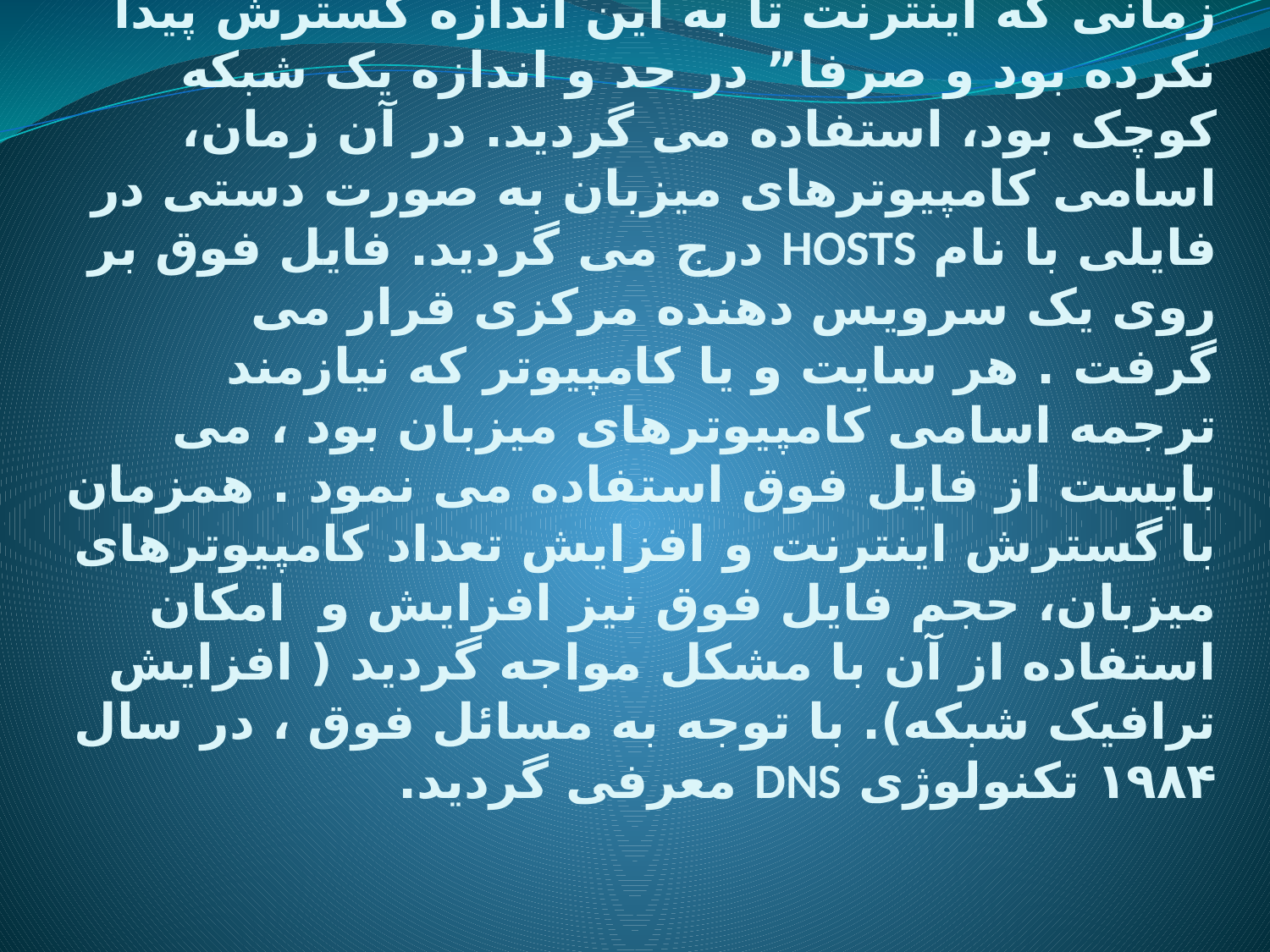

# تاریخچه DNS زمانی که اینترنت تا به این اندازه گسترش پیدا نکرده بود و صرفا” در حد و اندازه یک شبکه کوچک بود، استفاده می گردید. در آن زمان، اسامی کامپیوترهای میزبان به صورت دستی در فایلی با نام HOSTS درج می گردید. فایل فوق بر روی یک سرویس دهنده مرکزی قرار می گرفت . هر سایت و یا کامپیوتر که نیازمند ترجمه اسامی کامپیوترهای میزبان بود ، می بایست از فایل فوق استفاده می نمود . همزمان با گسترش اینترنت و افزایش تعداد کامپیوترهای میزبان، حجم فایل فوق نیز افزایش و  امکان استفاده از آن با مشکل مواجه گردید ( افزایش ترافیک شبکه). با توجه به مسائل فوق ، در سال ۱۹۸۴ تکنولوژی DNS معرفی گردید.